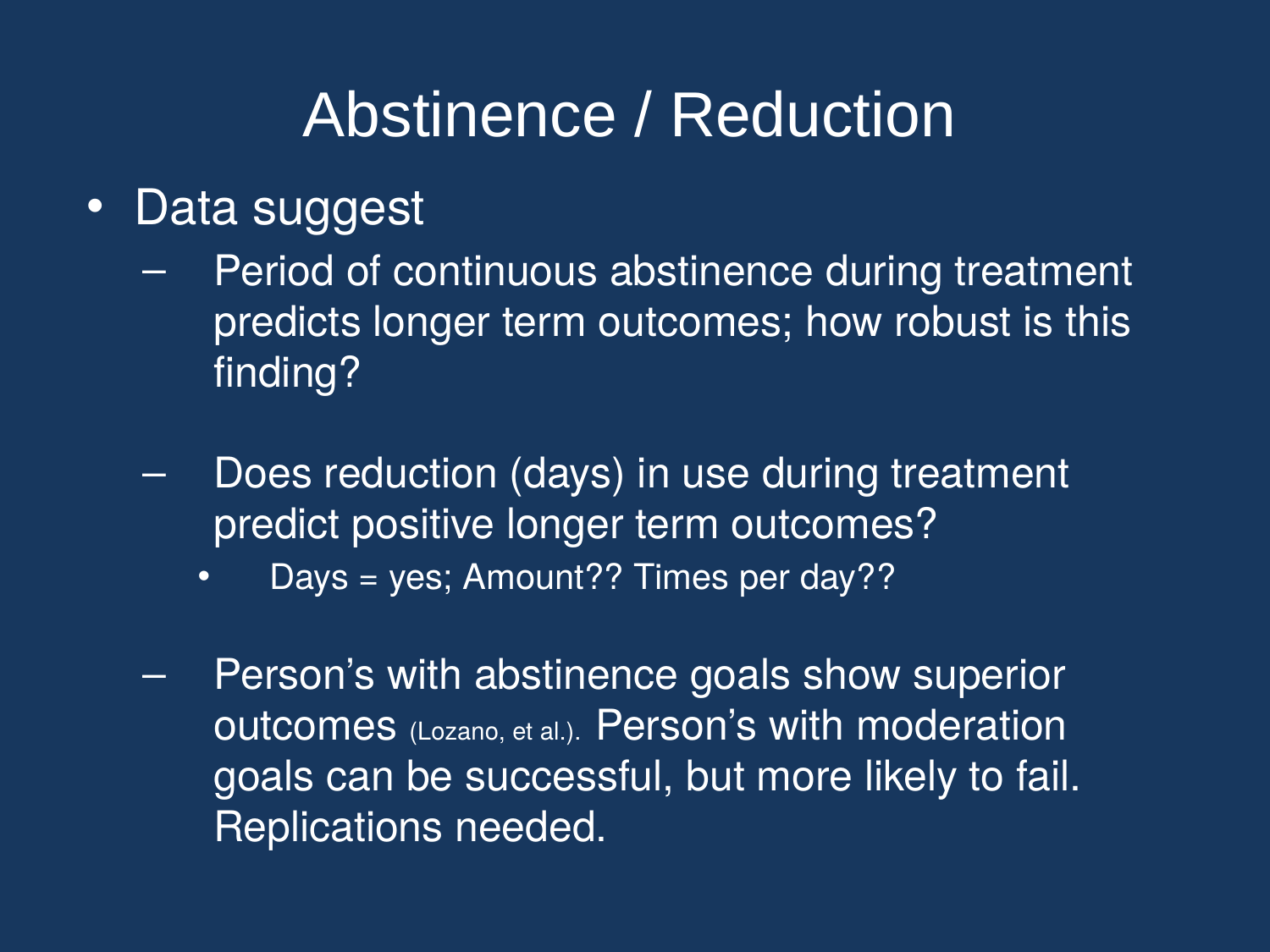

# Abstinence / Reduction
Data suggest
Period of continuous abstinence during treatment predicts longer term outcomes; how robust is this finding?

Does reduction (days) in use during treatment predict positive longer term outcomes?
Days = yes; Amount?? Times per day??

Person’s with abstinence goals show superior outcomes (Lozano, et al.).  Person’s with moderation goals can be successful, but more likely to fail. Replications needed.